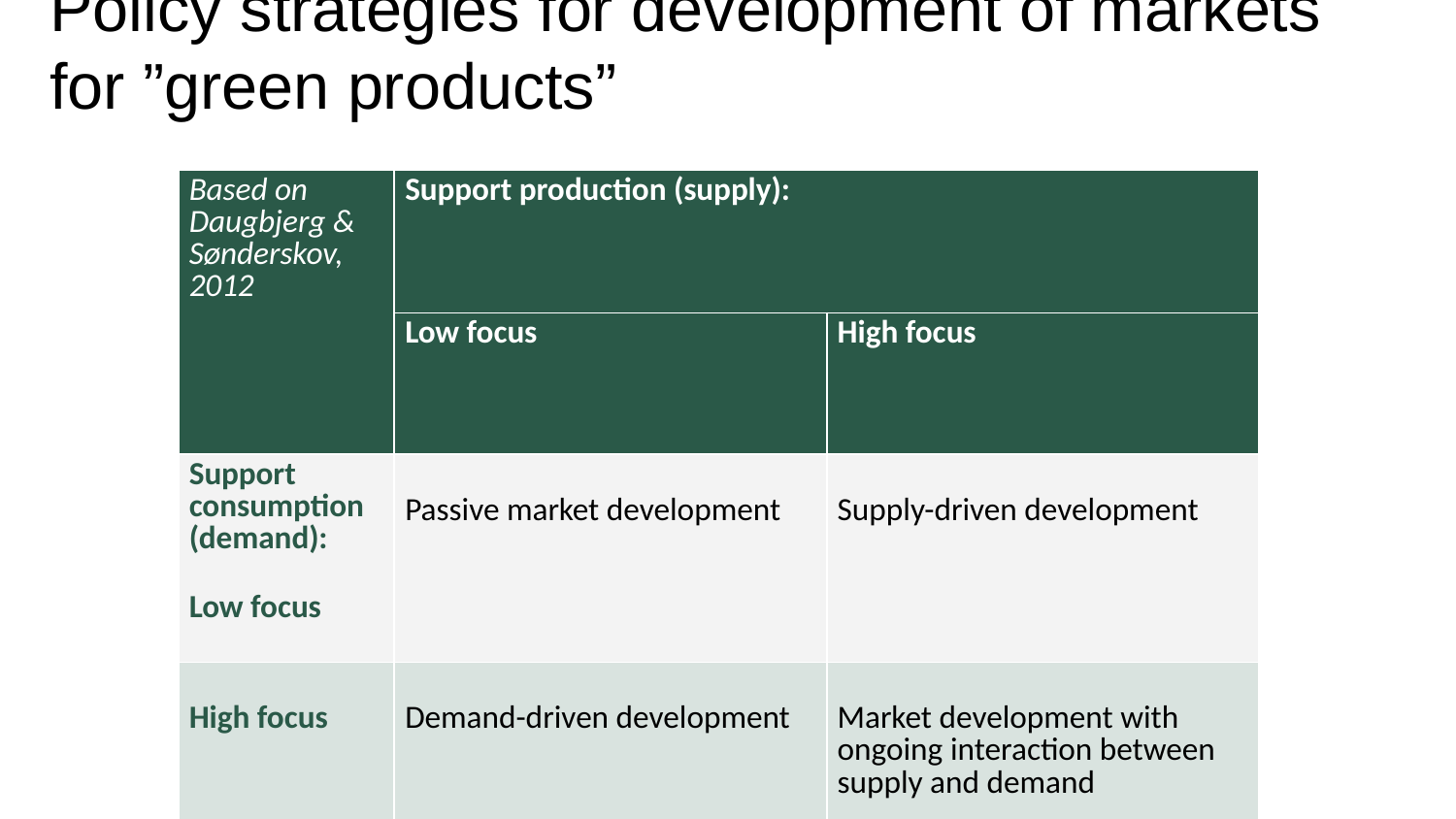

# Policy strategies for development of markets for ”green products”
| Based on Daugbjerg & Sønderskov, 2012 | Support production (supply): |  |
| --- | --- | --- |
|  | Low focus | High focus |
| Support consumption (demand): Low focus | Passive market development | Supply-driven development |
| High focus | Demand-driven development | Market development with ongoing interaction between supply and demand |